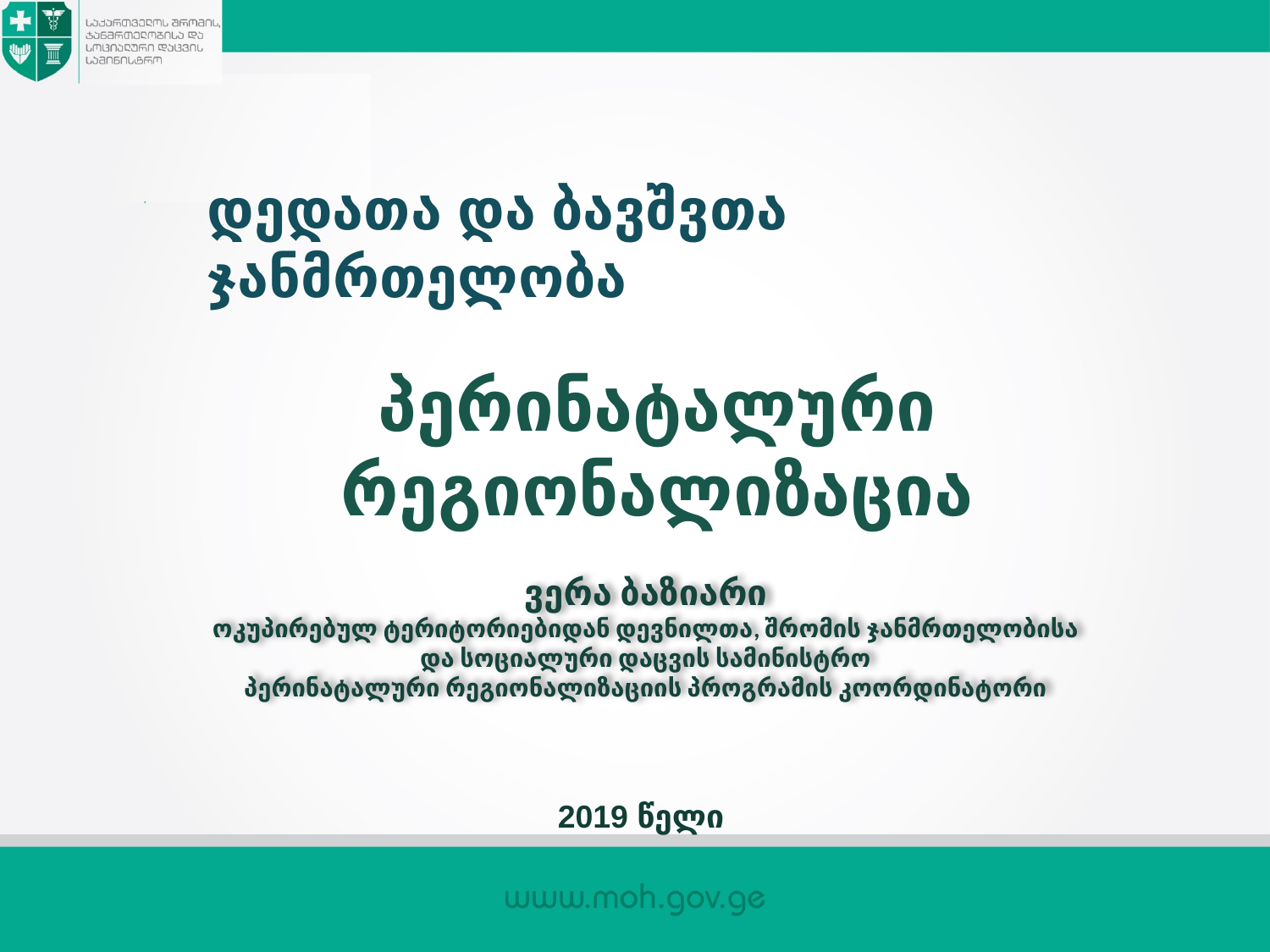

დედათა და ბავშვთა ჯანმრთელობა
პერინატალური რეგიონალიზაცია
ვერა ბაზიარი
ოკუპირებულ ტერიტორიებიდან დევნილთა, შრომის ჯანმრთელობისა და სოციალური დაცვის სამინისტრო
პერინატალური რეგიონალიზაციის პროგრამის კოორდინატორი

2019 წელი